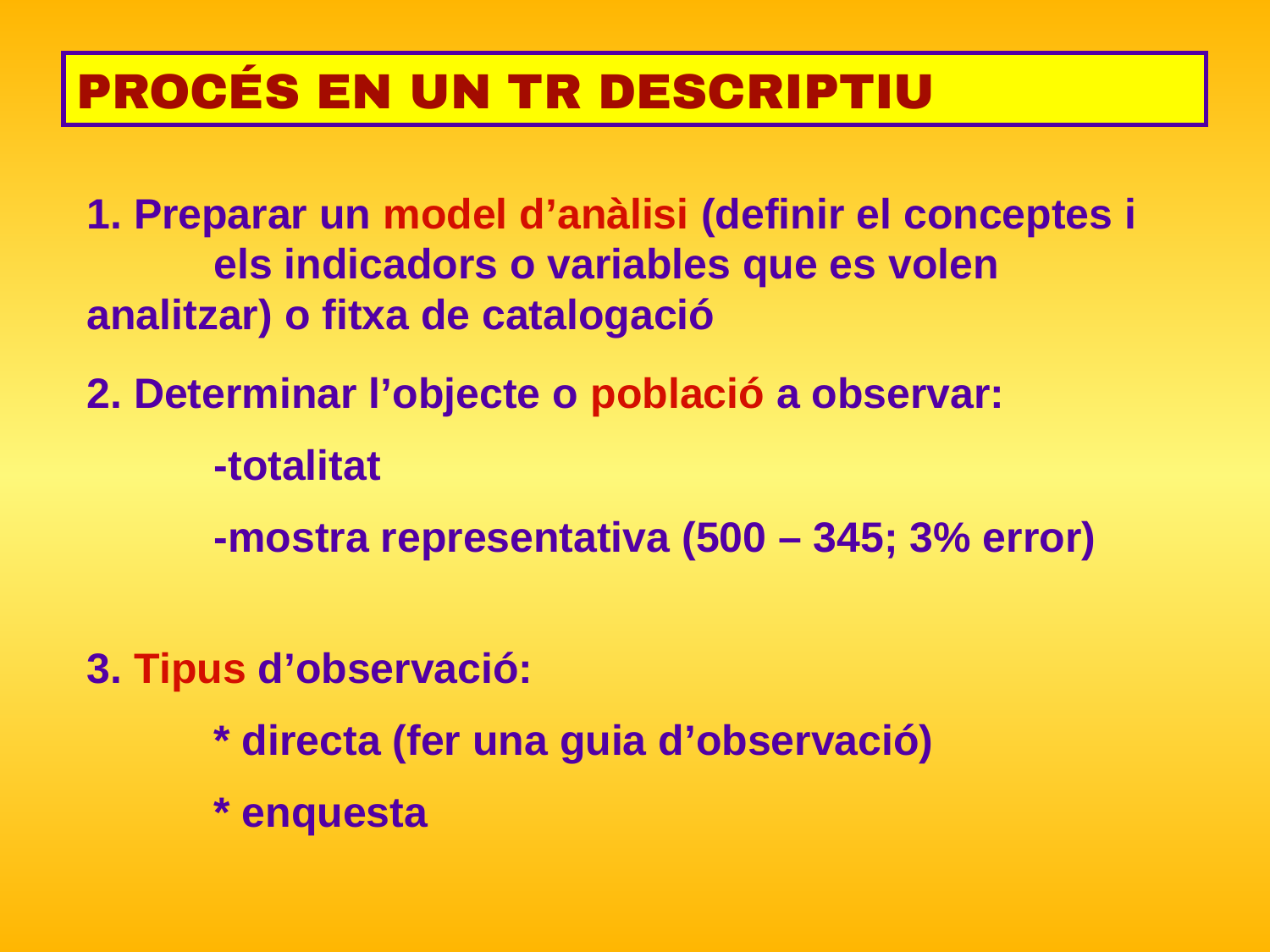

PROCÉS EN UN TR DESCRIPTIU
1. Preparar un model d’anàlisi (definir el conceptes i 	els indicadors o variables que es volen 	analitzar) o fitxa de catalogació
2. Determinar l’objecte o població a observar:
	-totalitat
	-mostra representativa (500 – 345; 3% error)
3. Tipus d’observació:
	* directa (fer una guia d’observació)
	* enquesta